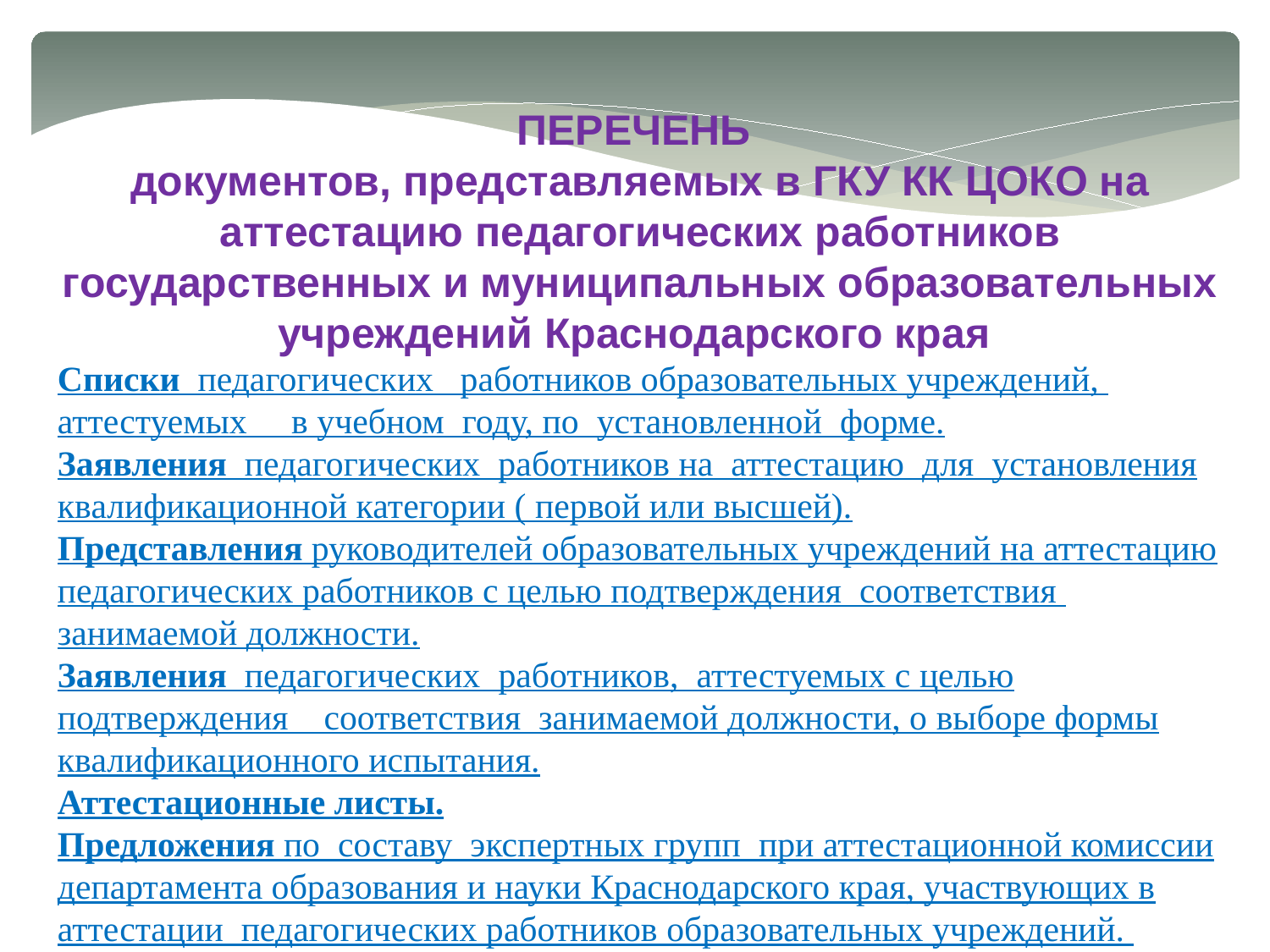

ПЕРЕЧЕНЬ
 документов, представляемых в ГКУ КК ЦОКО на  аттестацию педагогических работников государственных и муниципальных образовательных учреждений Краснодарского края
Списки  педагогических   работников образовательных учреждений,  аттестуемых     в учебном  году, по  установленной  форме.
Заявления  педагогических  работников на  аттестацию  для  установления квалификационной категории ( первой или высшей).
Представления руководителей образовательных учреждений на аттестацию педагогических работников с целью подтверждения  соответствия  занимаемой должности.
Заявления  педагогических  работников,  аттестуемых с целью подтверждения    соответствия  занимаемой должности, о выборе формы квалификационного испытания.
Аттестационные листы.
Предложения по  составу  экспертных групп  при аттестационной комиссии департамента образования и науки Краснодарского края, участвующих в аттестации  педагогических работников образовательных учреждений.